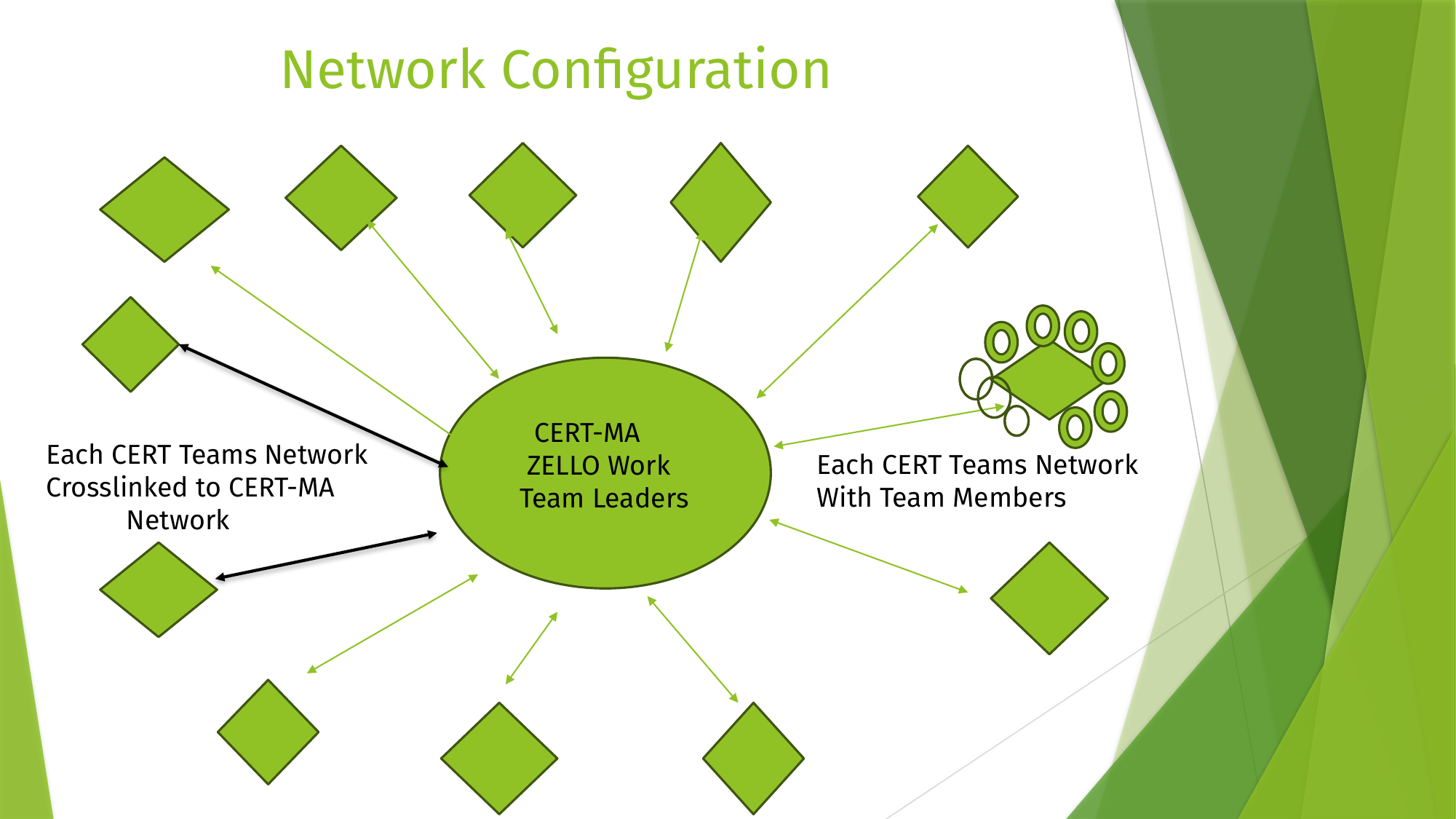

# Network Configuration

  CERT-MA
 ZELLO Work
Team Leaders
Each CERT Teams Network
Crosslinked to CERT-MA
           Network
Each CERT Teams Network
With Team Members